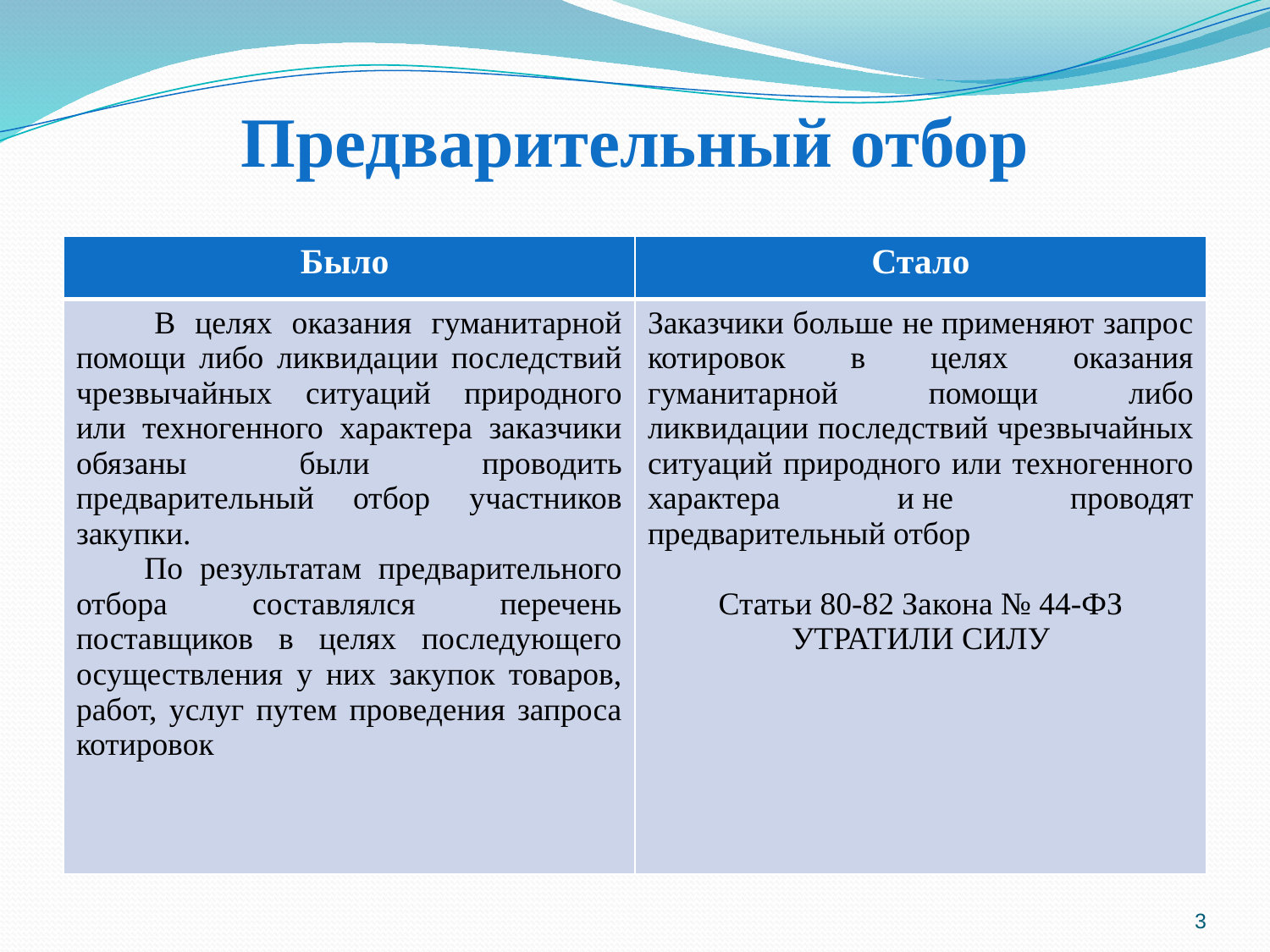

# Предварительный отбор
| Было | Стало |
| --- | --- |
| В целях оказания гуманитарной помощи либо ликвидации последствий чрезвычайных ситуаций природного или техногенного характера заказчики обязаны были проводить предварительный отбор участников закупки. По результатам предварительного отбора составлялся перечень поставщиков в целях последующего осуществления у них закупок товаров, работ, услуг путем проведения запроса котировок | Заказчики больше не применяют запрос котировок в целях оказания гуманитарной помощи либо ликвидации последствий чрезвычайных ситуаций природного или техногенного характера и не проводят предварительный отбор Статьи 80-82 Закона № 44-ФЗ УТРАТИЛИ СИЛУ |
3